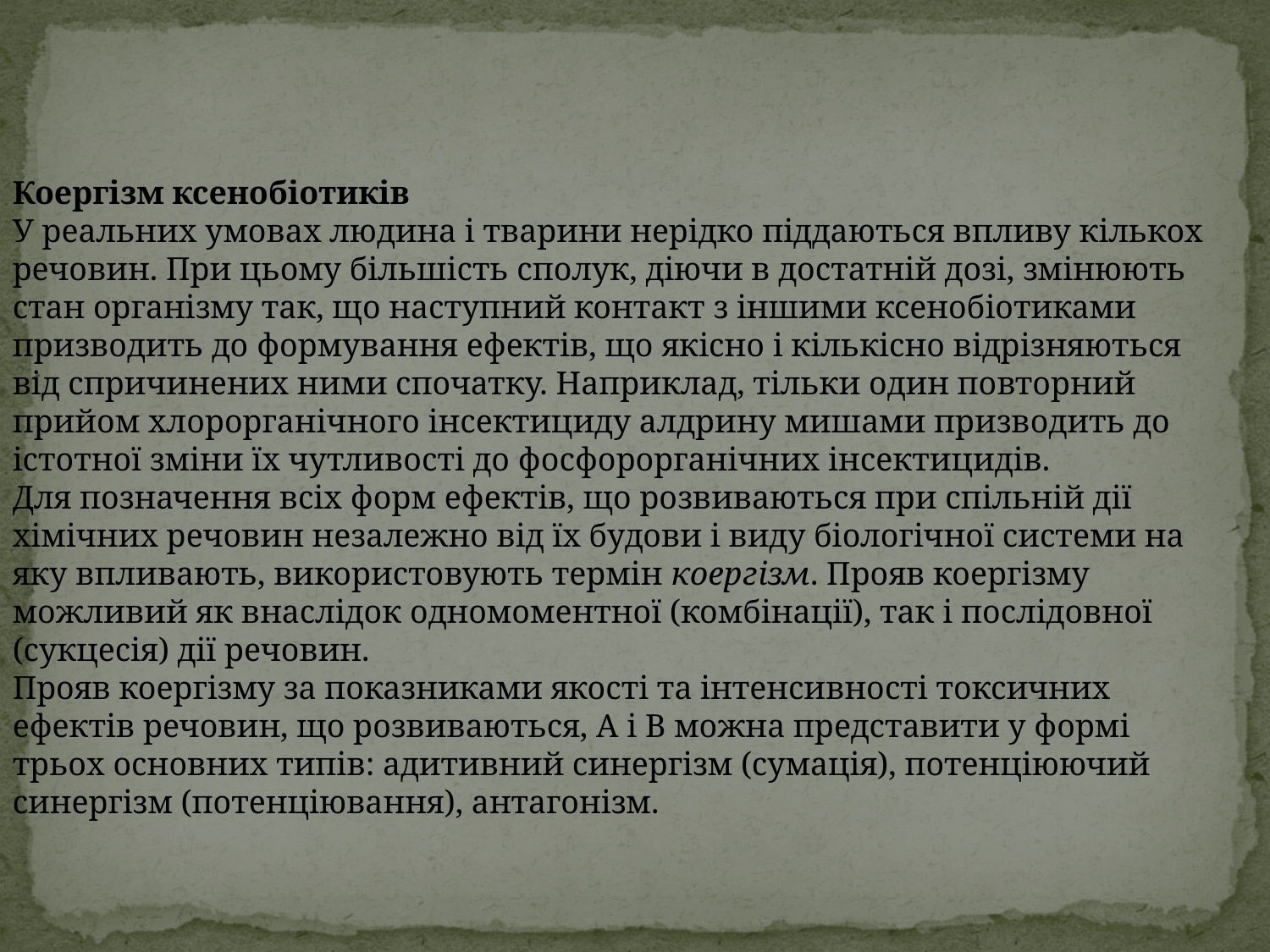

Коергізм ксенобіотиків
У реальних умовах людина і тварини нерідко піддаються впливу кількох речовин. При цьому більшість сполук, діючи в достатній дозі, змінюють стан організму так, що наступний контакт з іншими ксенобіотиками призводить до формування ефектів, що якісно і кількісно відрізняються від спричинених ними спочатку. Наприклад, тільки один повторний прийом хлорорганічного інсектициду алдрину мишами призводить до істотної зміни їх чутливості до фосфорорганічних інсектицидів.
Для позначення всіх форм ефектів, що розвиваються при спільній дії хімічних речовин незалежно від їх будови і виду біологічної системи на яку впливають, використовують термін коергізм. Прояв коергізму можливий як внаслідок одномоментної (комбінації), так і послідовної (сукцесія) дії речовин.
Прояв коергізму за показниками якості та інтенсивності токсичних ефектів речовин, що розвиваються, А і В можна представити у формі трьох основних типів: адитивний синергізм (сумація), потенціюючий синергізм (потенціювання), антагонізм.